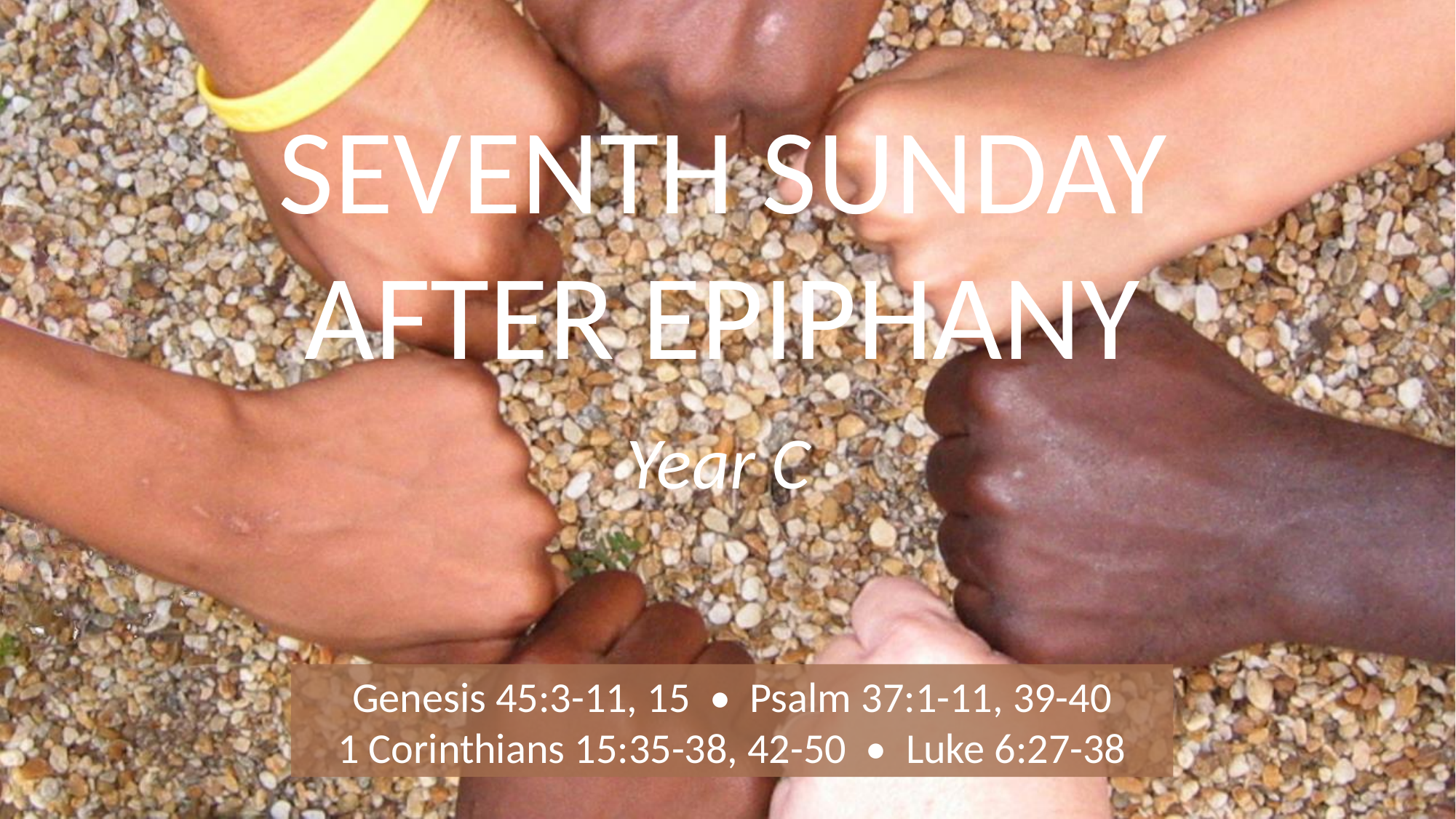

# SEVENTH SUNDAY AFTER EPIPHANY
Year C
Genesis 45:3-11, 15  •  Psalm 37:1-11, 39-40
1 Corinthians 15:35-38, 42-50  •  Luke 6:27-38